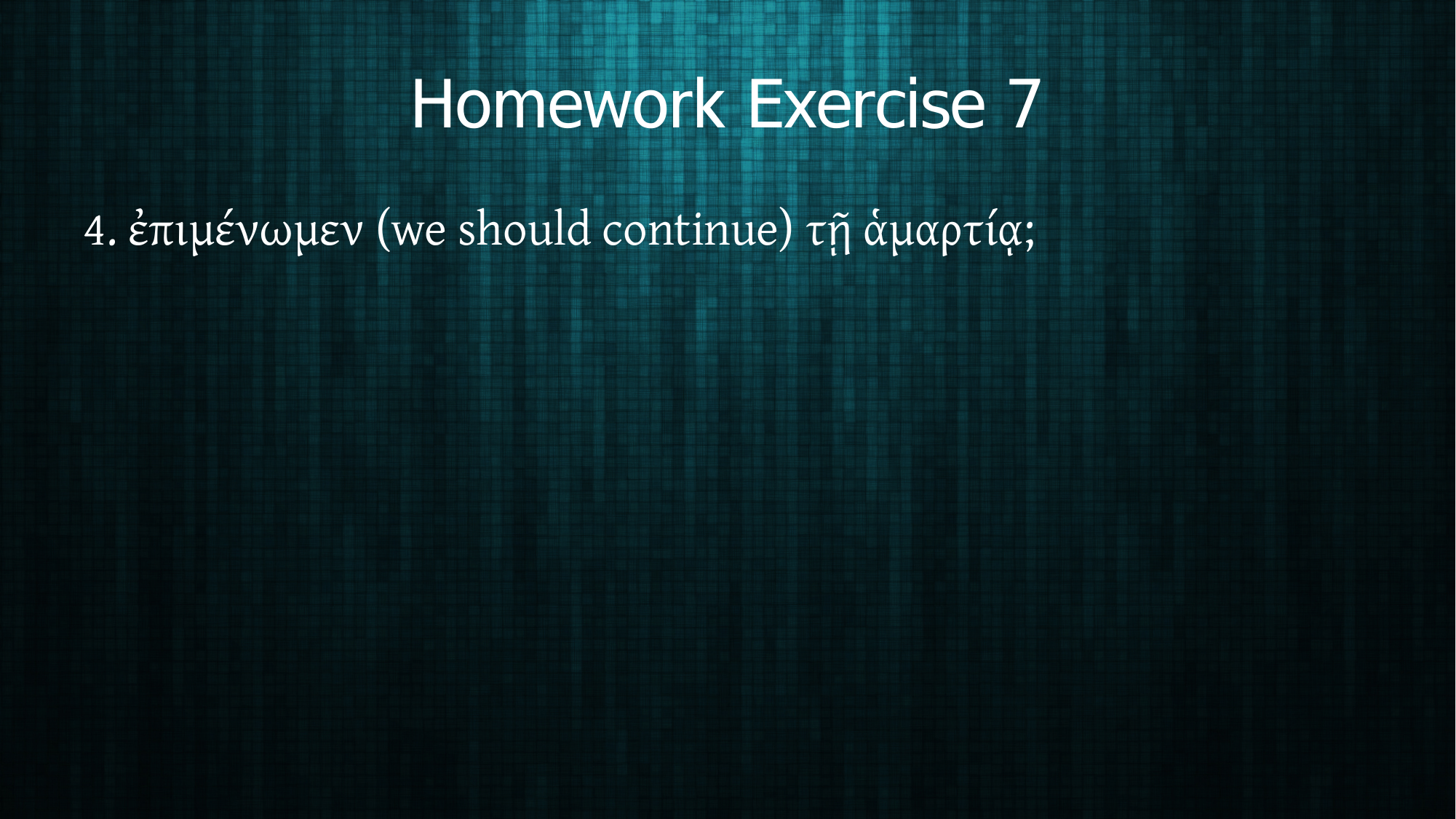

# Homework Exercise 7
4. ἐπιμένωμεν (we should continue) τῇ ἁμαρτίᾳ;